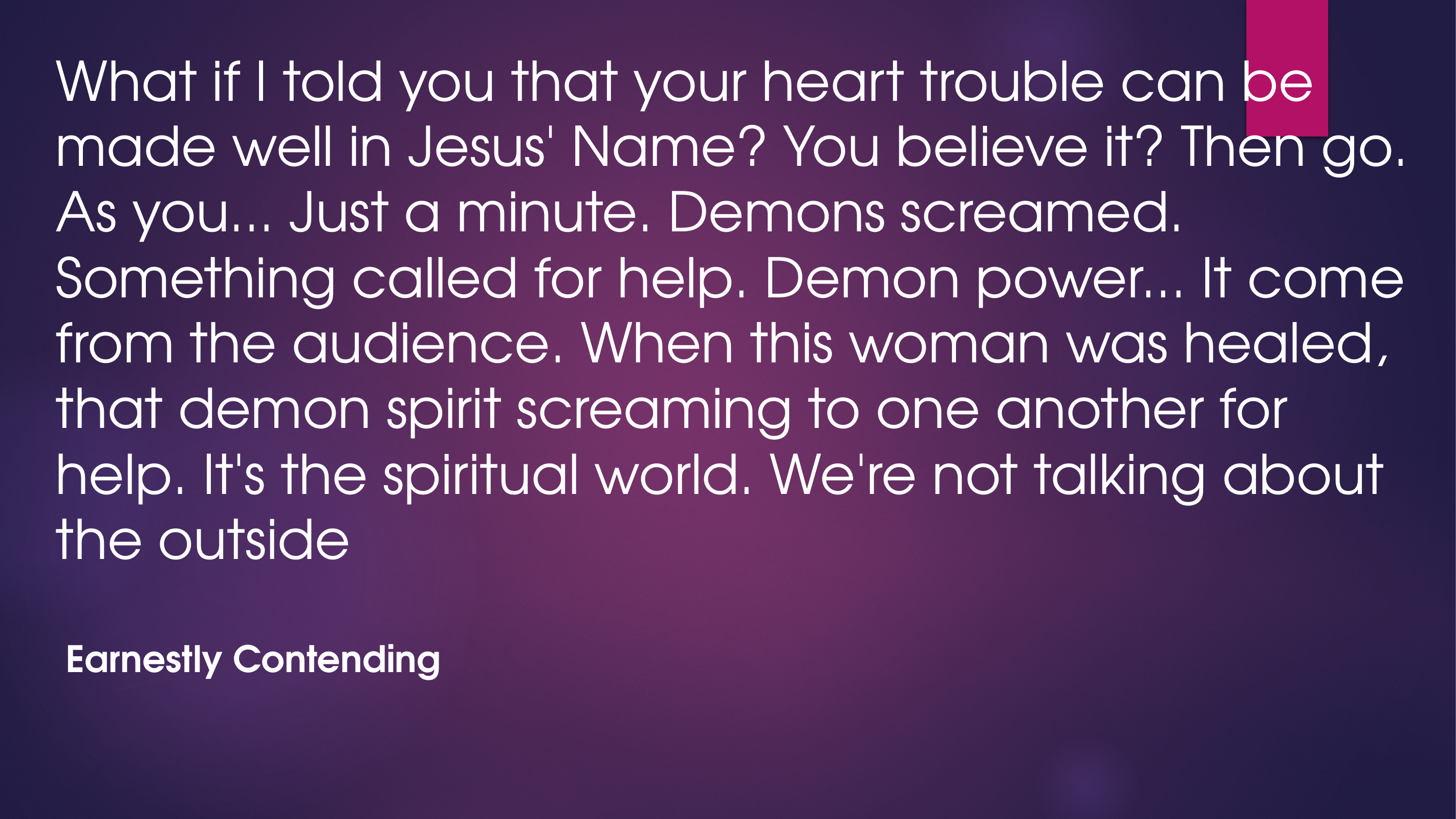

What if I told you that your heart trouble can be made well in Jesus' Name? You believe it? Then go. As you... Just a minute. Demons screamed. Something called for help. Demon power... It come from the audience. When this woman was healed, that demon spirit screaming to one another for help. It's the spiritual world. We're not talking about the outside
 Earnestly Contending